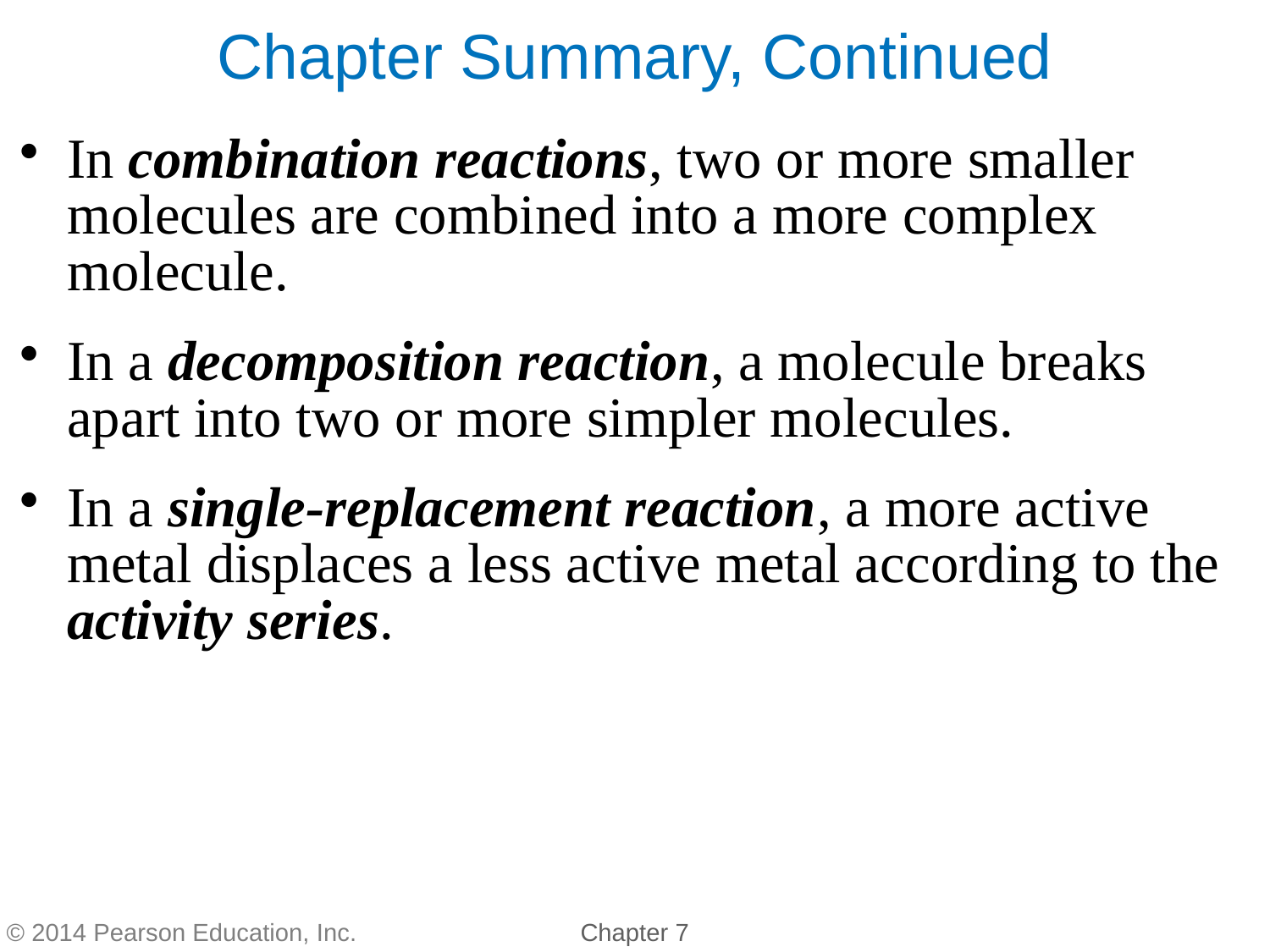

In combination reactions, two or more smaller molecules are combined into a more complex molecule.
In a decomposition reaction, a molecule breaks apart into two or more simpler molecules.
In a single-replacement reaction, a more active metal displaces a less active metal according to the activity series.
Chapter Summary, Continued